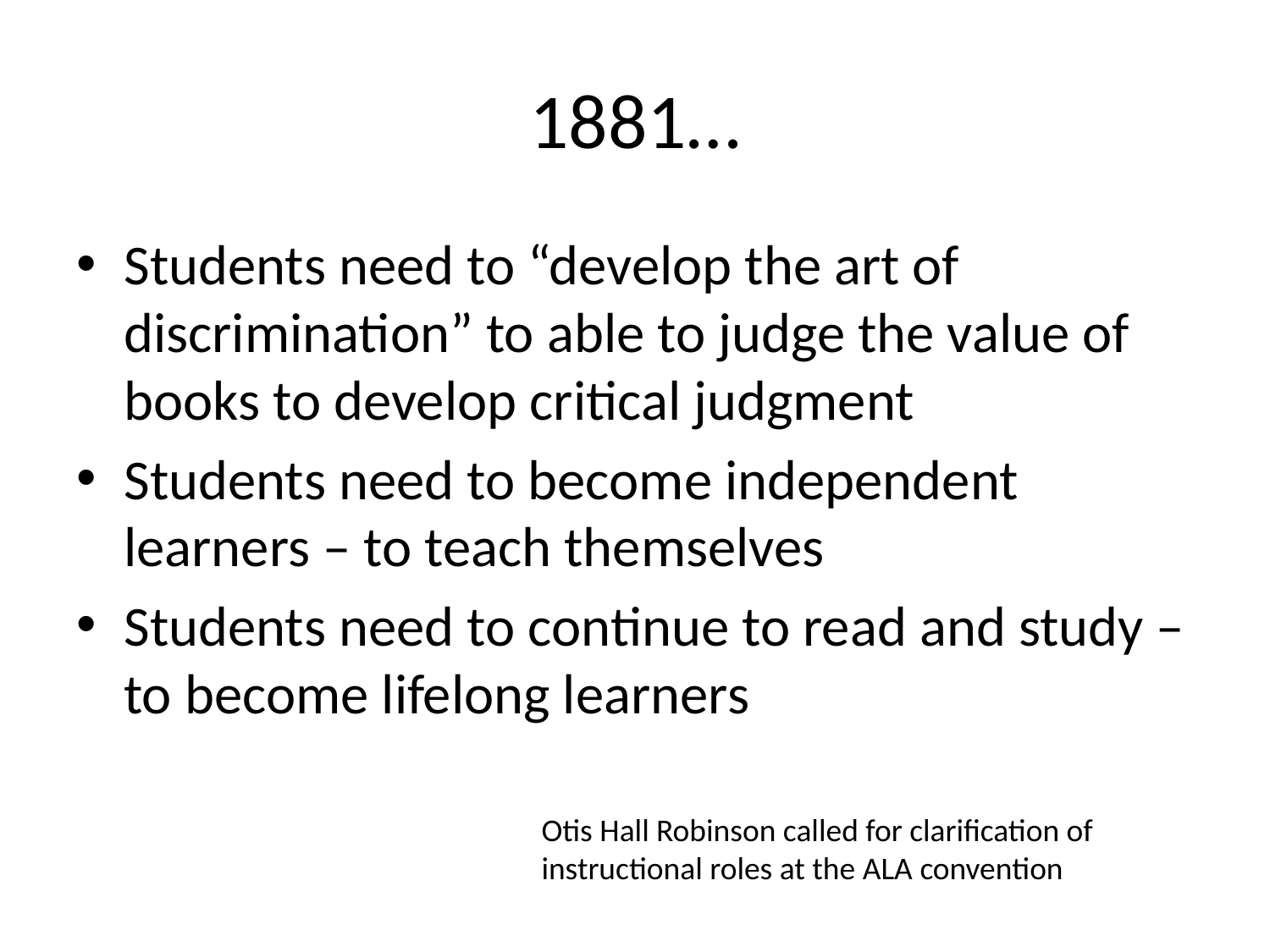

# 1881…
Students need to “develop the art of discrimination” to able to judge the value of books to develop critical judgment
Students need to become independent learners – to teach themselves
Students need to continue to read and study – to become lifelong learners
Otis Hall Robinson called for clarification of instructional roles at the ALA convention